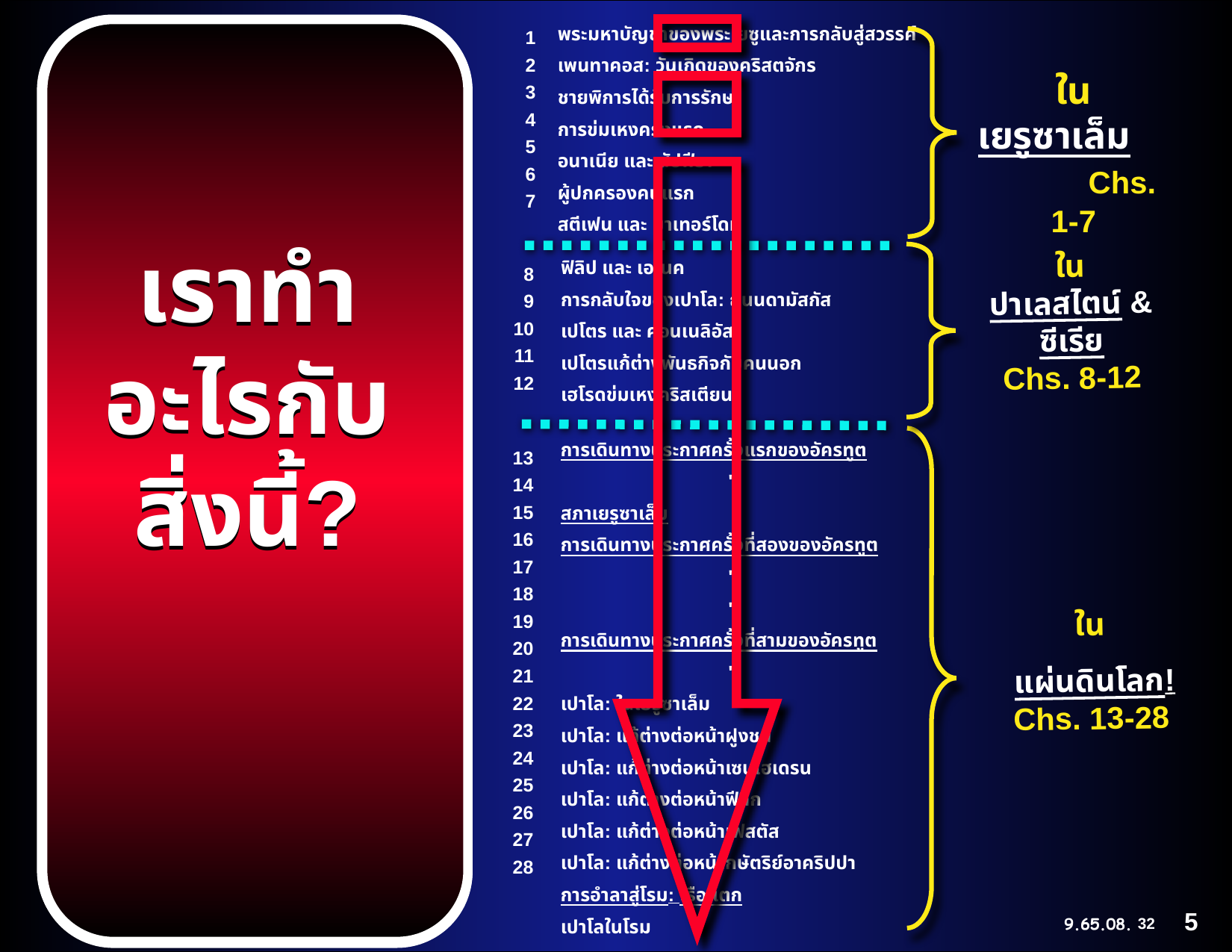

พระมหาบัญชาของพระเยซูและการกลับสู่สวรรค์
เพนทาคอส: วันเกิดของคริสตจักร
ชายพิการได้รับการรักษา
การข่มเหงครั้งแรก
อนาเนีย และ สัปฟีรา
ผู้ปกครองคนแรก
สตีเฟน และ มาเทอร์โดม

"…and you will be my witnesses in Jerusalem, and in all Judea, and Samaria, and to the ends of the earth."                        Acts 1:8b
"…and you will be my witnesses in Jerusalem, and in all Judea, and Samaria, and to the ends of the earth."                      Acts 1:8b

เราทำอะไรกับสิ่งนี้?
เราทำอะไรกับสิ่งนี้?

AN AGELESS DRAMA IN THREE EPISODES!
 THE CHURCH IS BORN… AND HERE WE ARE!
AN AGELESS DRAMA IN THREE EPISODES!
 THE CHURCH IS BORN… AND HERE WE ARE!
1
2
3
4
5
6
7

ใน เยรูซาเล็ม               Chs. 1-7
STUDY HELP #23
ใน
ปาเลสไตน์ & ซีเรีย
Chs. 8-12

ฟิลิป และ เอโนค
การกลับใจของเปาโล: ถนนดามัสกัส
เปโตร และ คอนเนลิอัส
เปโตรแก้ต่างพันธกิจกับคนนอก
เฮโรดข่มเหงคริสเตียน
8
9
10
11
12

AN INDEX TO                              THE ACTS OF THE APOSTLES

13
14
15
16
17
18
19
20
21
22
23
24
25
26
27
28

การเดินทางประกาศครั้งแรกของอัครทูต
		"
สภาเยรูซาเล็ม
การเดินทางประกาศครั้งที่สองของอัครทูต
		"
		"
การเดินทางประกาศครั้งที่สามของอัครทูต
		"
เปาโล: ในเยรูซาเล็ม
เปาโล: แก้ต่างต่อหน้าฝูงชน
เปาโล: แก้ต่างต่อหน้าเซนเฮเดรน
เปาโล: แก้ต่างต่อหน้าฟีลิก
เปาโล: แก้ต่างต่อหน้าเฟสตัส
เปาโล: แก้ต่างต่อหน้ากษัตริย์อาคริปปา
การอำลาสู่โรม: เรือแตก
เปาโลในโรม
ใน
 แผ่นดินโลก!
Chs. 13-28

5
32
©2006 TBBMI